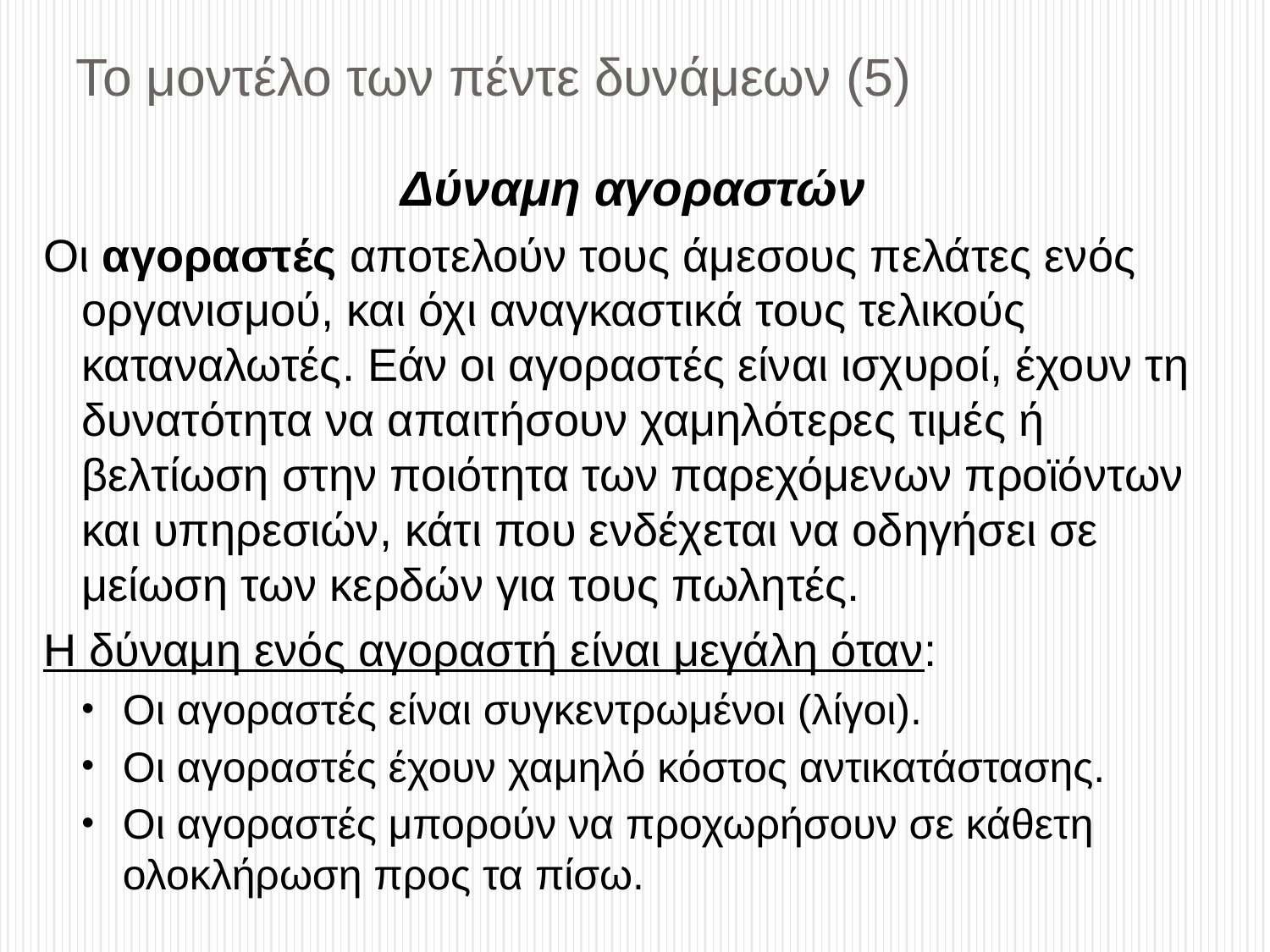

# Το μοντέλο των πέντε δυνάμεων (5)
Δύναμη αγοραστών
Οι αγοραστές αποτελούν τους άμεσους πελάτες ενός οργανισμού, και όχι αναγκαστικά τους τελικούς καταναλωτές. Εάν οι αγοραστές είναι ισχυροί, έχουν τη δυνατότητα να απαιτήσουν χαμηλότερες τιμές ή βελτίωση στην ποιότητα των παρεχόμενων προϊόντων και υπηρεσιών, κάτι που ενδέχεται να οδηγήσει σε μείωση των κερδών για τους πωλητές.
Η δύναμη ενός αγοραστή είναι μεγάλη όταν:
Οι αγοραστές είναι συγκεντρωμένοι (λίγοι).
Οι αγοραστές έχουν χαμηλό κόστος αντικατάστασης.
Οι αγοραστές μπορούν να προχωρήσουν σε κάθετη ολοκλήρωση προς τα πίσω.